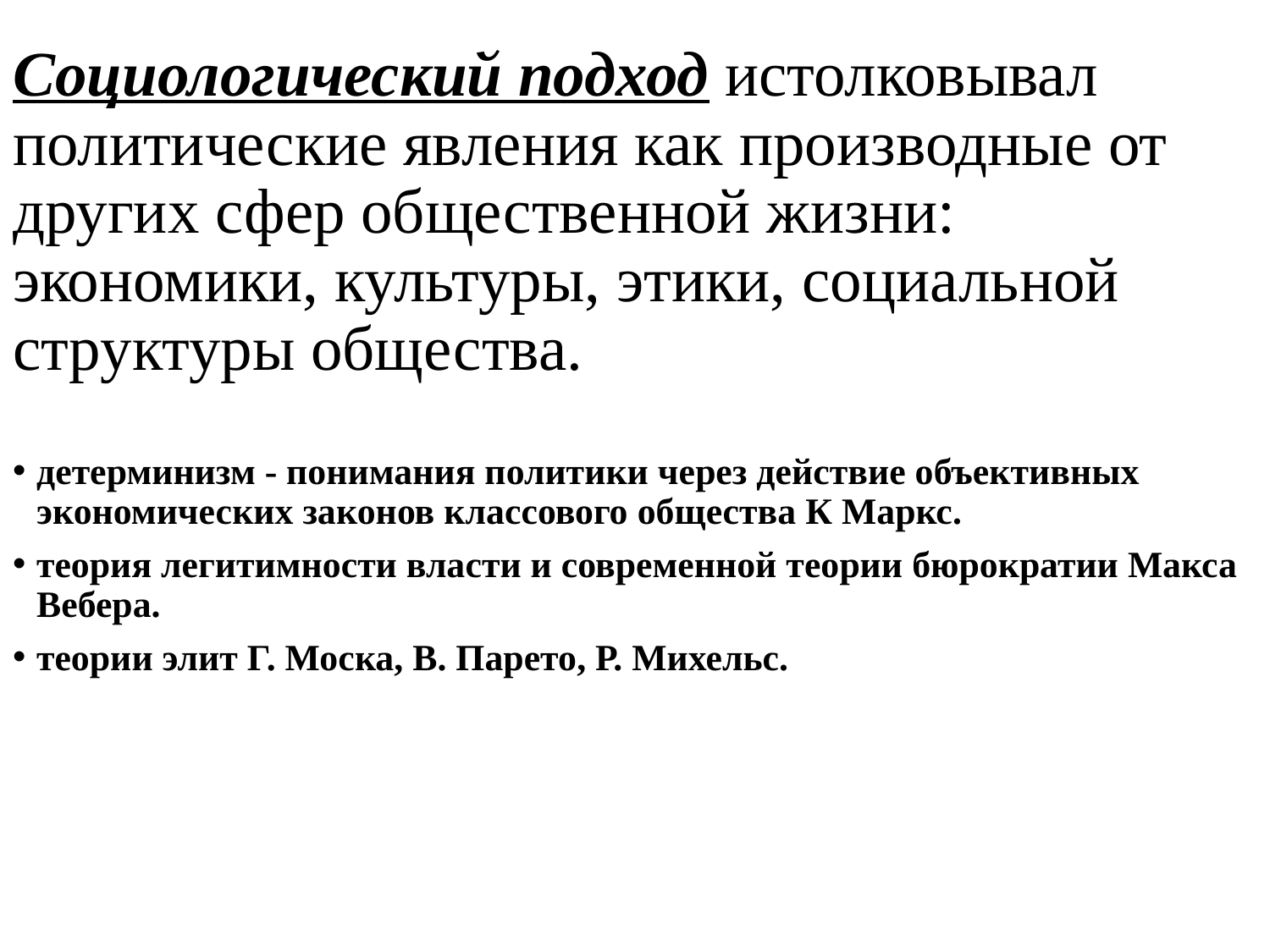

# Социологический подход истолковывал политические явления как производные от других сфер общественной жизни: экономики, культуры, этики, социальной структуры общества.
детерминизм - понимания политики через действие объективных экономических законов классового общества К Маркс.
теория легитимности власти и современной теории бюрократии Макса Вебера.
теории элит Г. Моска, В. Парето, Р. Михельс.